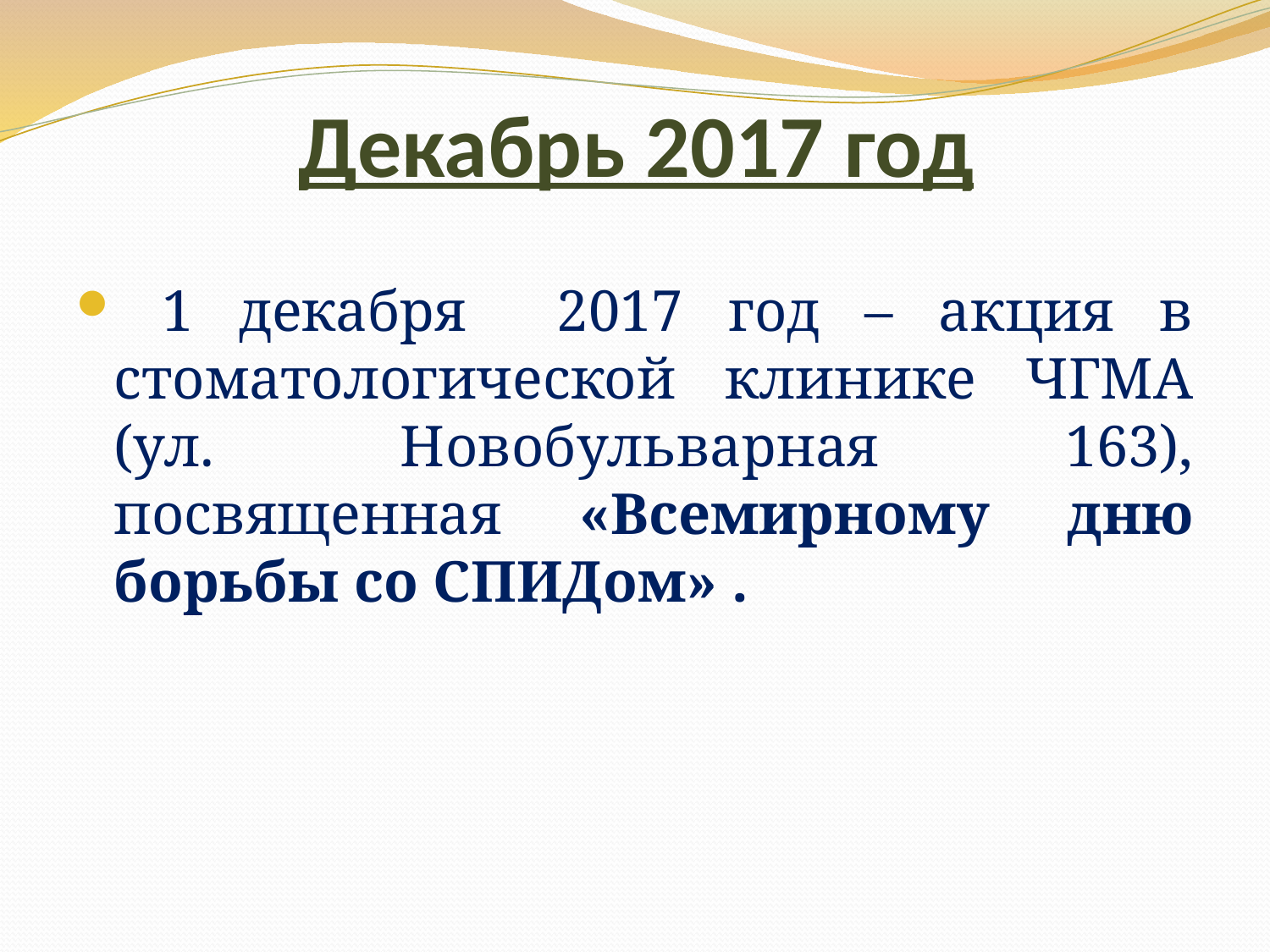

# Декабрь 2017 год
 1 декабря  2017 год – акция в стоматологической клинике ЧГМА (ул. Новобульварная 163), посвященная «Всемирному дню борьбы со СПИДом» .